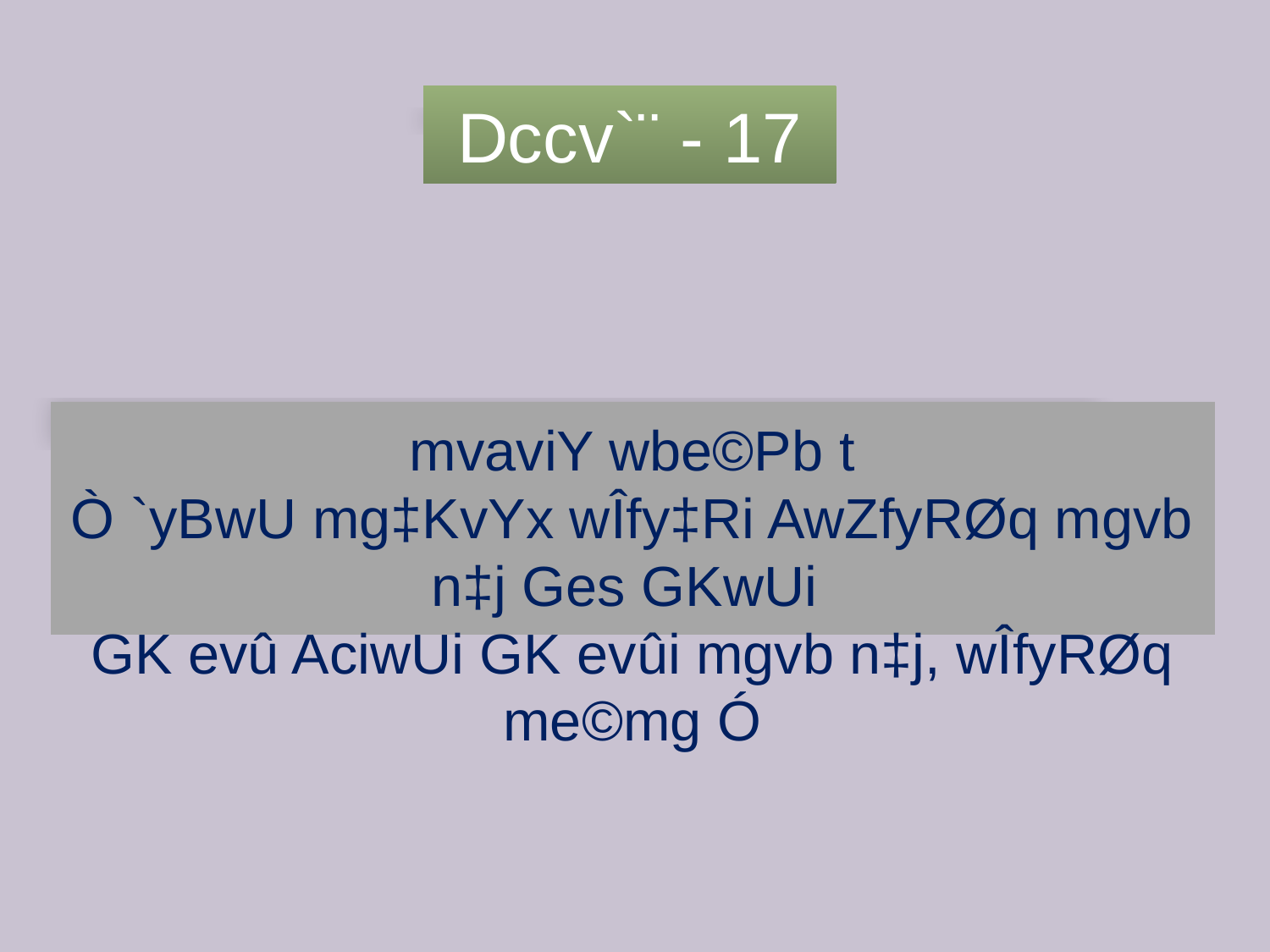

Dccv`¨ - 17

mvaviY wbe©Pb t
Ò `yBwU mg‡KvYx wÎfy‡Ri AwZfyRØq mgvb n‡j Ges GKwUi
GK evû AciwUi GK evûi mgvb n‡j, wÎfyRØq me©mg Ó